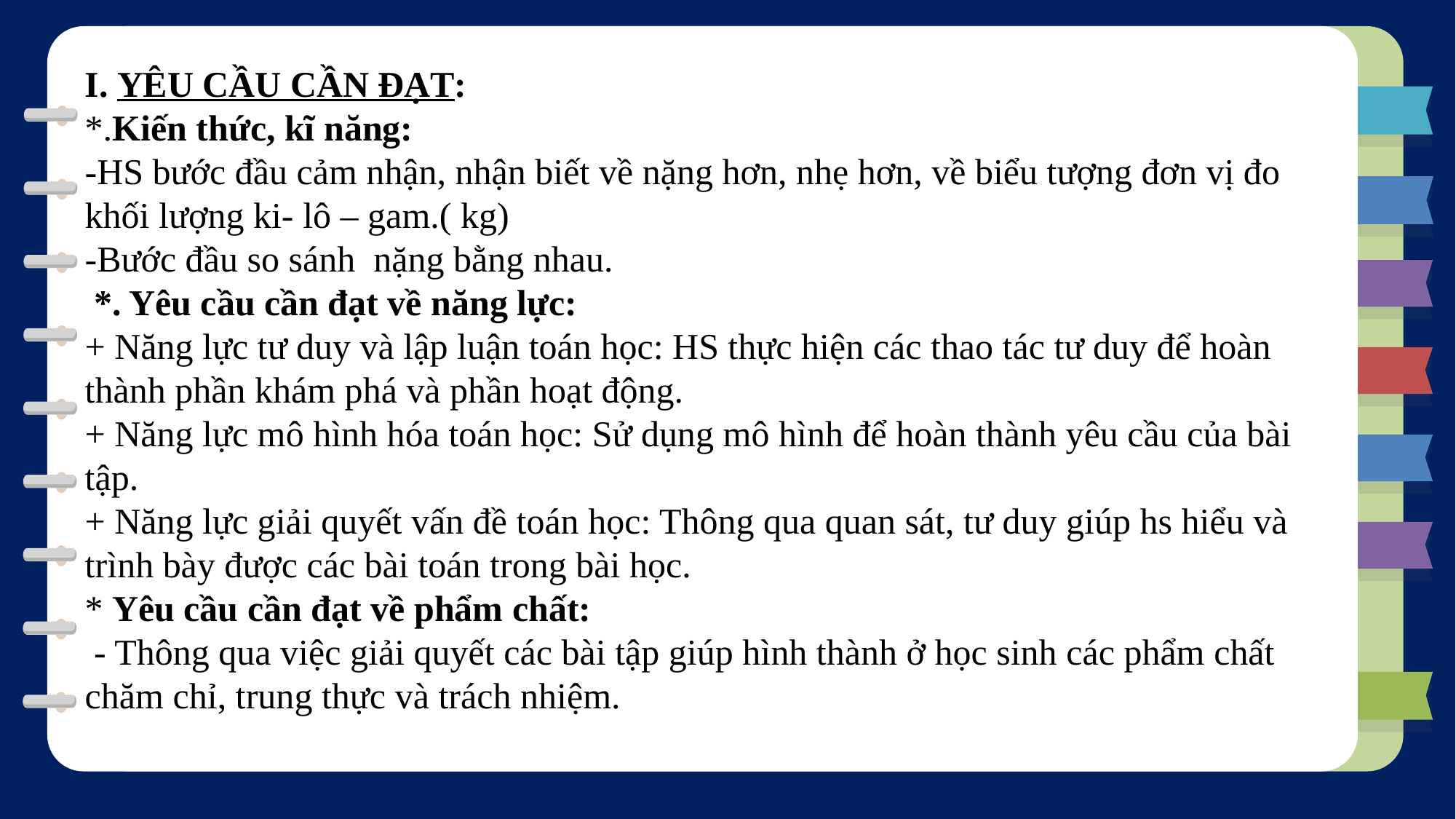

I. YÊU CẦU CẦN ĐẠT:
*.Kiến thức, kĩ năng:
-HS bước đầu cảm nhận, nhận biết về nặng hơn, nhẹ hơn, về biểu tượng đơn vị đo khối lượng ki- lô – gam.( kg)
-Bước đầu so sánh  nặng bằng nhau.
 *. Yêu cầu cần đạt về năng lực:
+ Năng lực tư duy và lập luận toán học: HS thực hiện các thao tác tư duy để hoàn thành phần khám phá và phần hoạt động.
+ Năng lực mô hình hóa toán học: Sử dụng mô hình để hoàn thành yêu cầu của bài tập.
+ Năng lực giải quyết vấn đề toán học: Thông qua quan sát, tư duy giúp hs hiểu và trình bày được các bài toán trong bài học.
* Yêu cầu cần đạt về phẩm chất:
 - Thông qua việc giải quyết các bài tập giúp hình thành ở học sinh các phẩm chất chăm chỉ, trung thực và trách nhiệm.